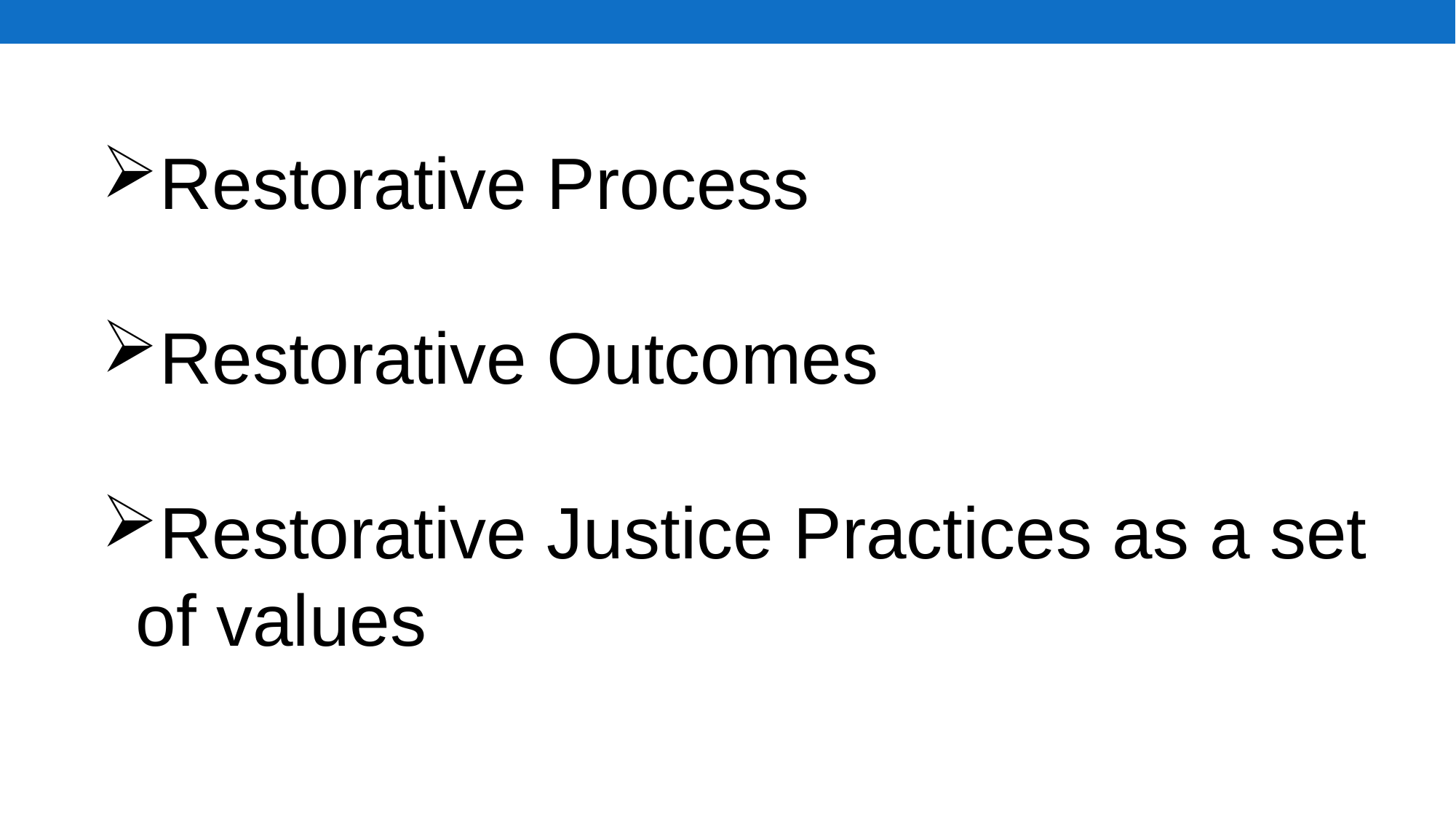

Restorative Process

Restorative Outcomes

Restorative Justice Practices as a set of values